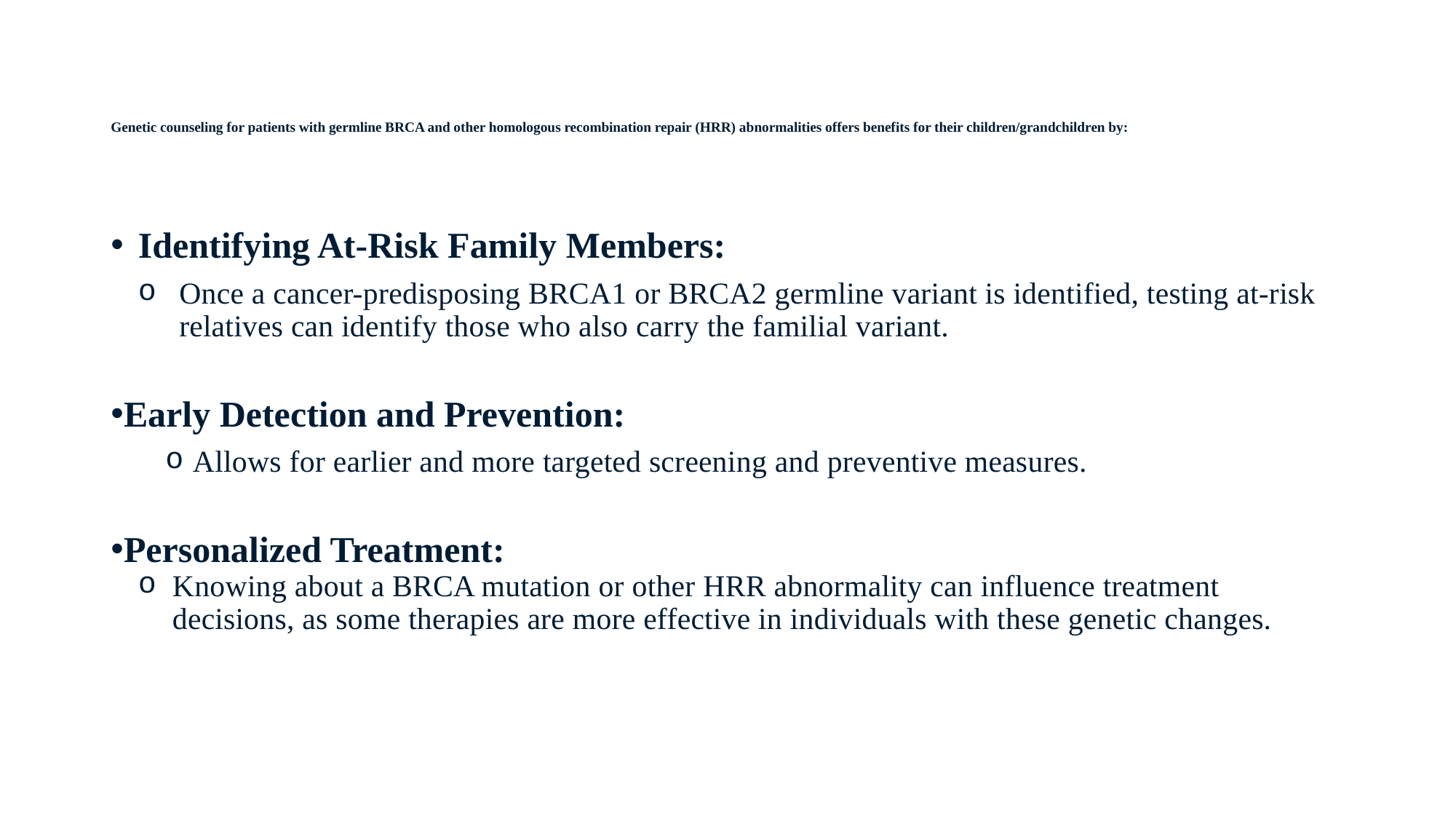

# Genetic counseling for patients with germline BRCA and other homologous recombination repair (HRR) abnormalities offers benefits for their children/grandchildren by:
Identifying At-Risk Family Members:
Once a cancer-predisposing BRCA1 or BRCA2 germline variant is identified, testing at-risk relatives can identify those who also carry the familial variant.

Early Detection and Prevention:
Allows for earlier and more targeted screening and preventive measures.

Personalized Treatment:
Knowing about a BRCA mutation or other HRR abnormality can influence treatment decisions, as some therapies are more effective in individuals with these genetic changes.